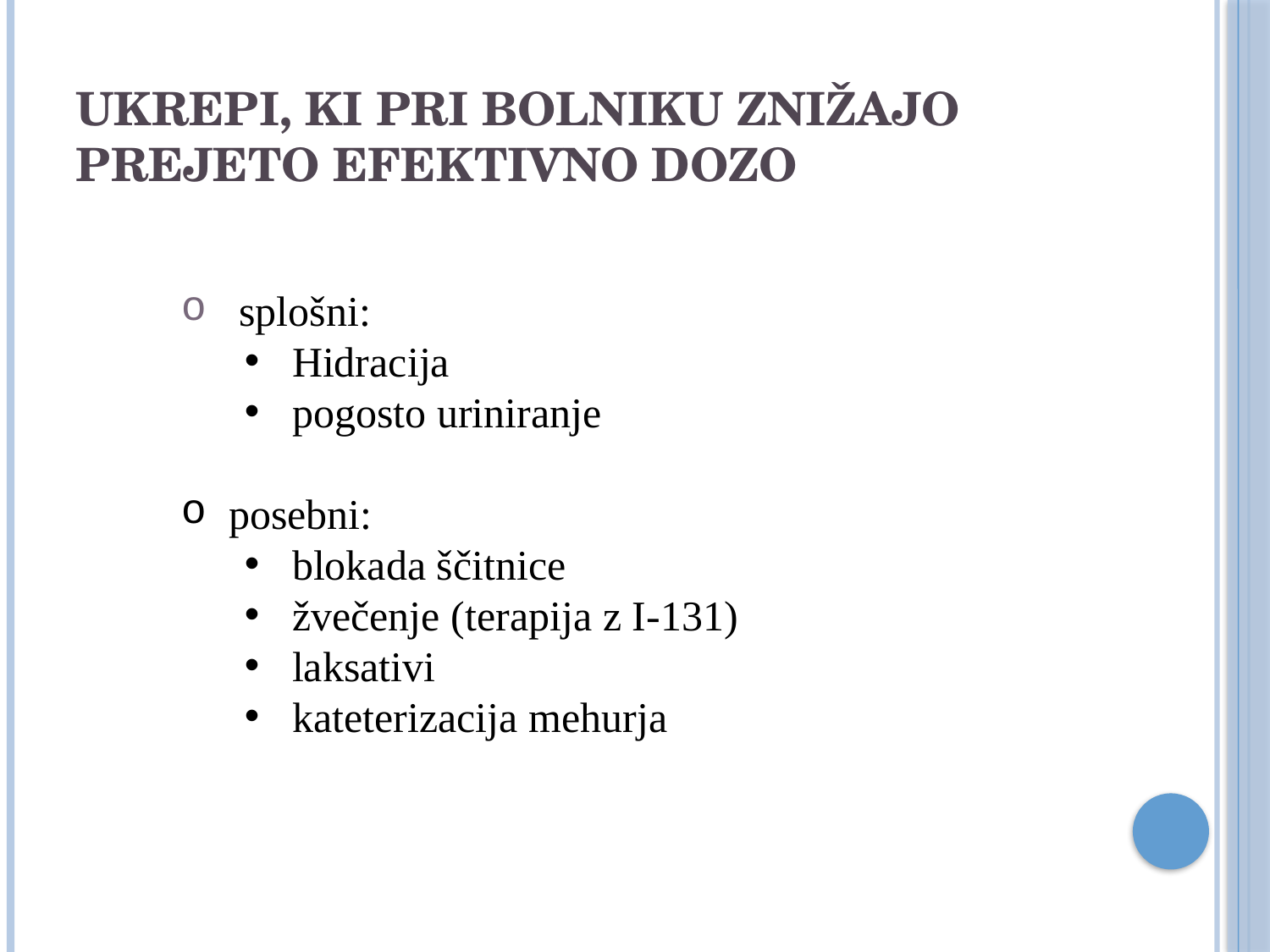

# Ukrepi, ki pri bolniku znižajo prejeto efektivno dozo
 splošni:
Hidracija
pogosto uriniranje

posebni:
blokada ščitnice
žvečenje (terapija z I-131)
laksativi
kateterizacija mehurja